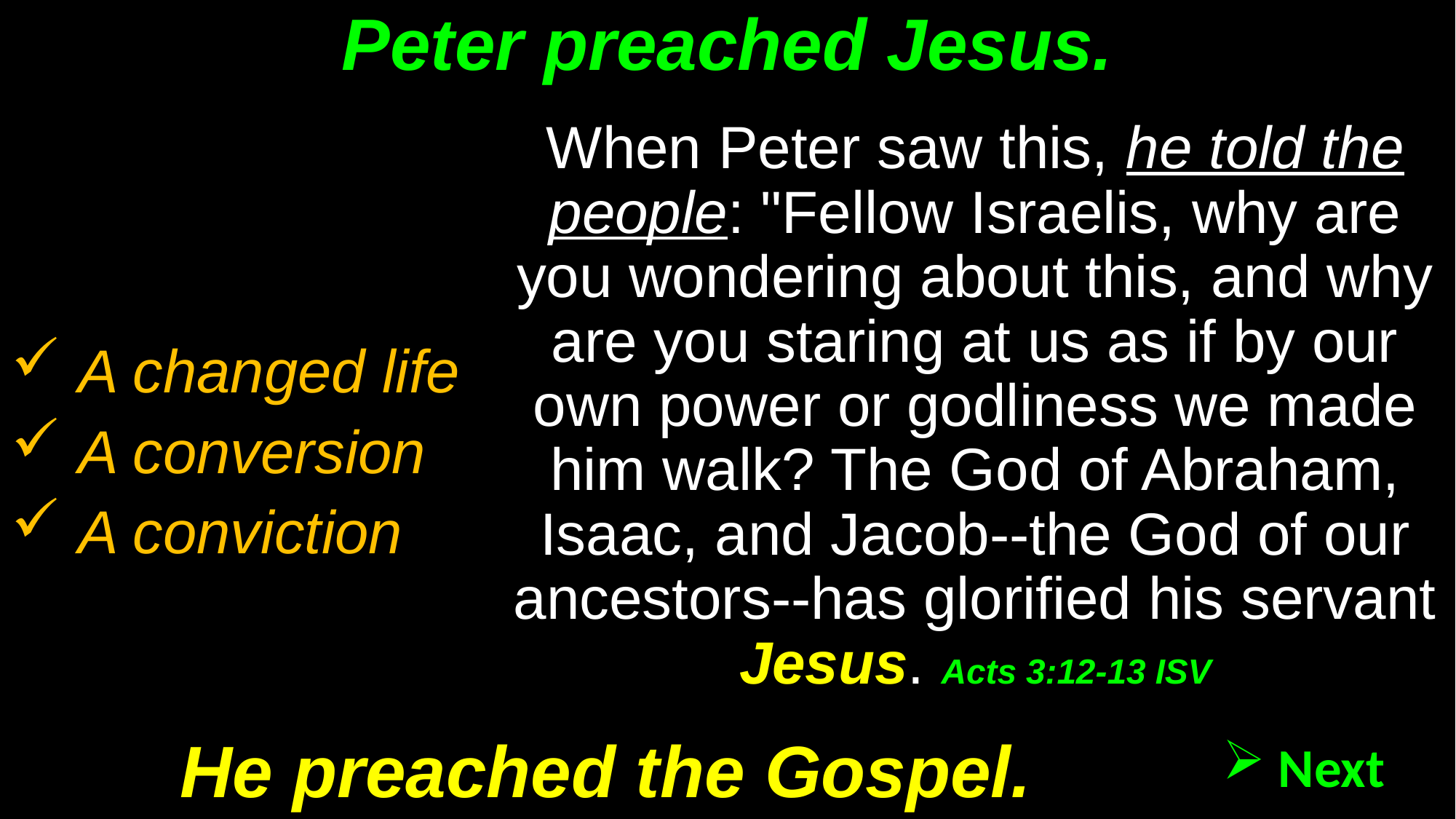

# Peter preached Jesus.
When Peter saw this, he told the people: "Fellow Israelis, why are you wondering about this, and why are you staring at us as if by our own power or godliness we made him walk? The God of Abraham, Isaac, and Jacob--the God of our ancestors--has glorified his servant Jesus. Acts 3:12-13 ISV
 A changed life
 A conversion
 A conviction
He preached the Gospel.
 Next